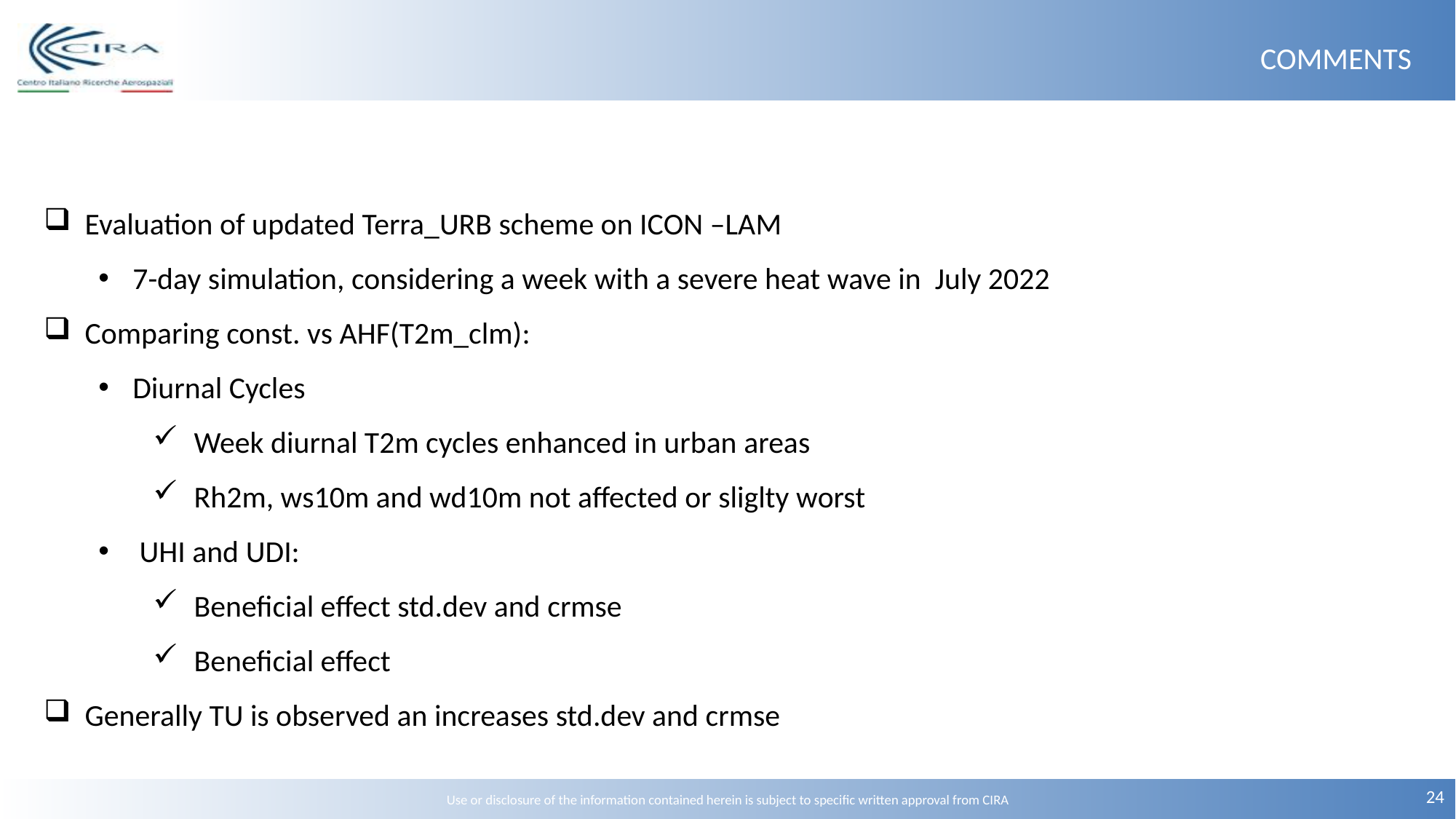

# Comments
Evaluation of updated Terra_URB scheme on ICON –LAM
7-day simulation, considering a week with a severe heat wave in  July 2022
Comparing const. vs AHF(T2m_clm):
Diurnal Cycles
Week diurnal T2m cycles enhanced in urban areas
Rh2m, ws10m and wd10m not affected or sliglty worst
UHI and UDI:
Beneficial effect std.dev and crmse
Beneficial effect
Generally TU is observed an increases std.dev and crmse